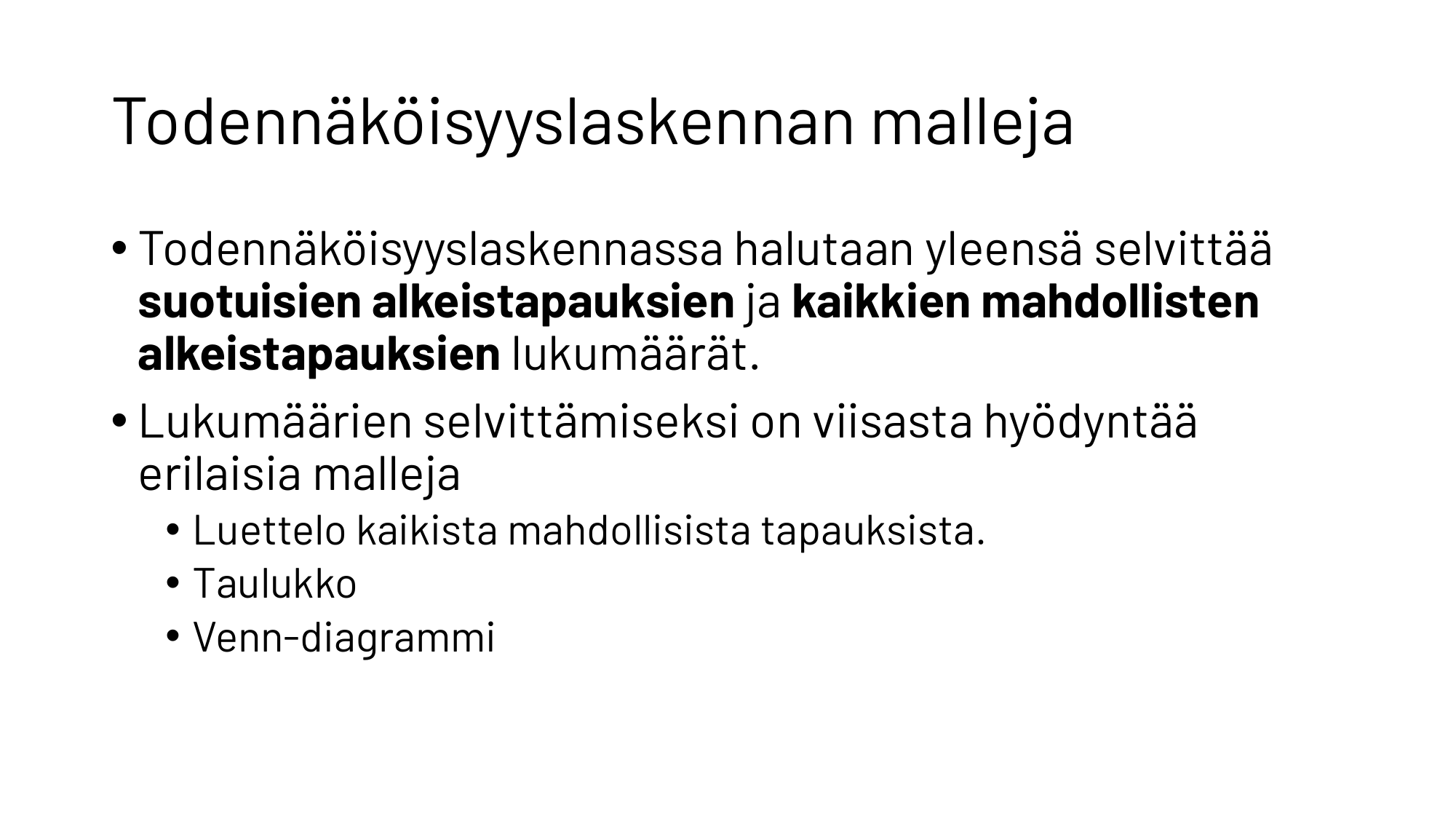

# Todennäköisyyslaskennan malleja
Todennäköisyyslaskennassa halutaan yleensä selvittää suotuisien alkeistapauksien ja kaikkien mahdollisten alkeistapauksien lukumäärät.
Lukumäärien selvittämiseksi on viisasta hyödyntää erilaisia malleja
Luettelo kaikista mahdollisista tapauksista.
Taulukko
Venn-diagrammi